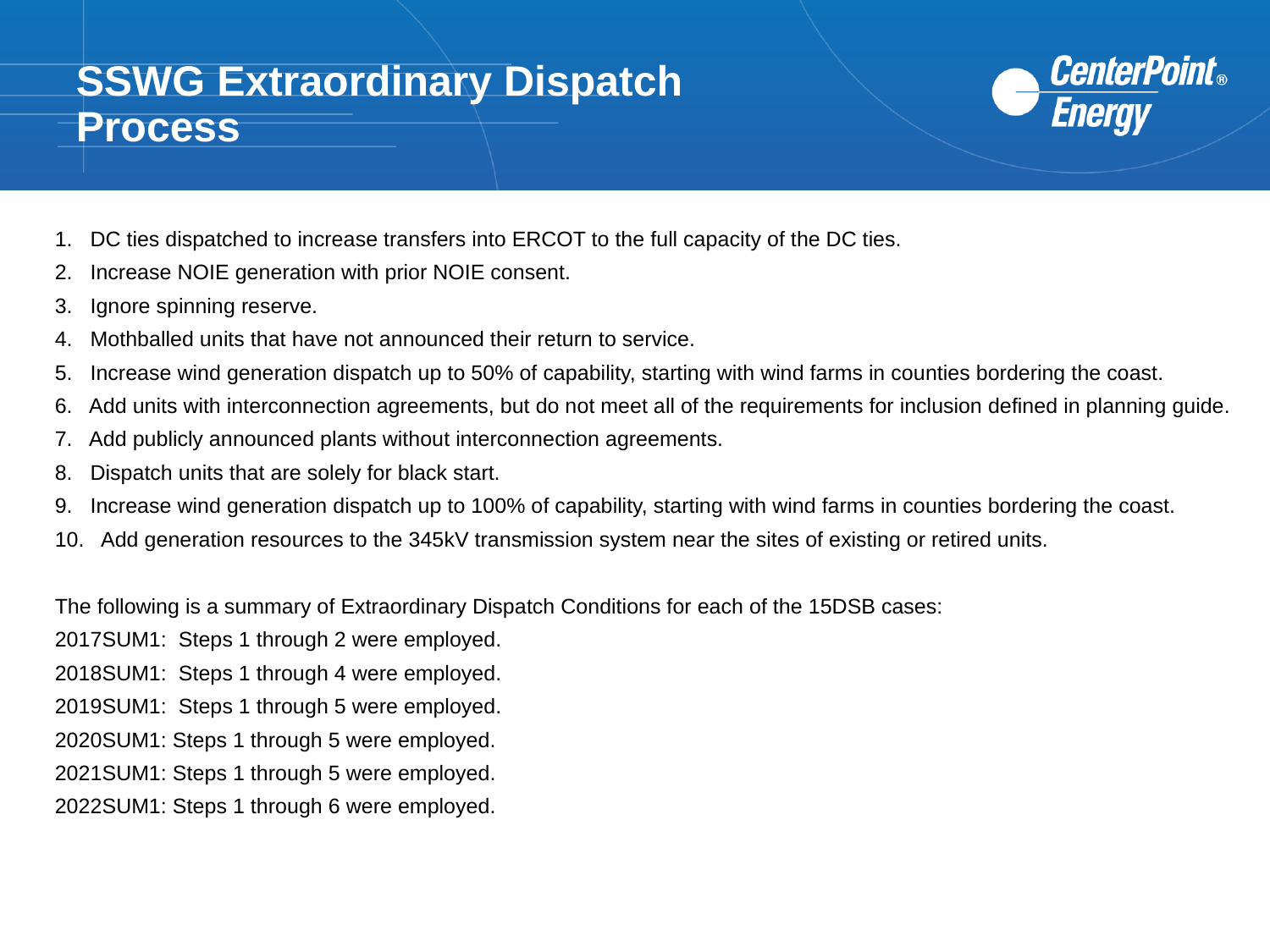

SSWG Extraordinary Dispatch Process

1.   DC ties dispatched to increase transfers into ERCOT to the full capacity of the DC ties.
2.   Increase NOIE generation with prior NOIE consent.
3.   Ignore spinning reserve.
4.   Mothballed units that have not announced their return to service.
5.   Increase wind generation dispatch up to 50% of capability, starting with wind farms in counties bordering the coast.
6.   Add units with interconnection agreements, but do not meet all of the requirements for inclusion defined in planning guide.
7.   Add publicly announced plants without interconnection agreements.
8.   Dispatch units that are solely for black start.
9.   Increase wind generation dispatch up to 100% of capability, starting with wind farms in counties bordering the coast.
10.   Add generation resources to the 345kV transmission system near the sites of existing or retired units.

The following is a summary of Extraordinary Dispatch Conditions for each of the 15DSB cases:
2017SUM1:  Steps 1 through 2 were employed.
2018SUM1:  Steps 1 through 4 were employed.
2019SUM1:  Steps 1 through 5 were employed.
2020SUM1: Steps 1 through 5 were employed.
2021SUM1: Steps 1 through 5 were employed.
2022SUM1: Steps 1 through 6 were employed.